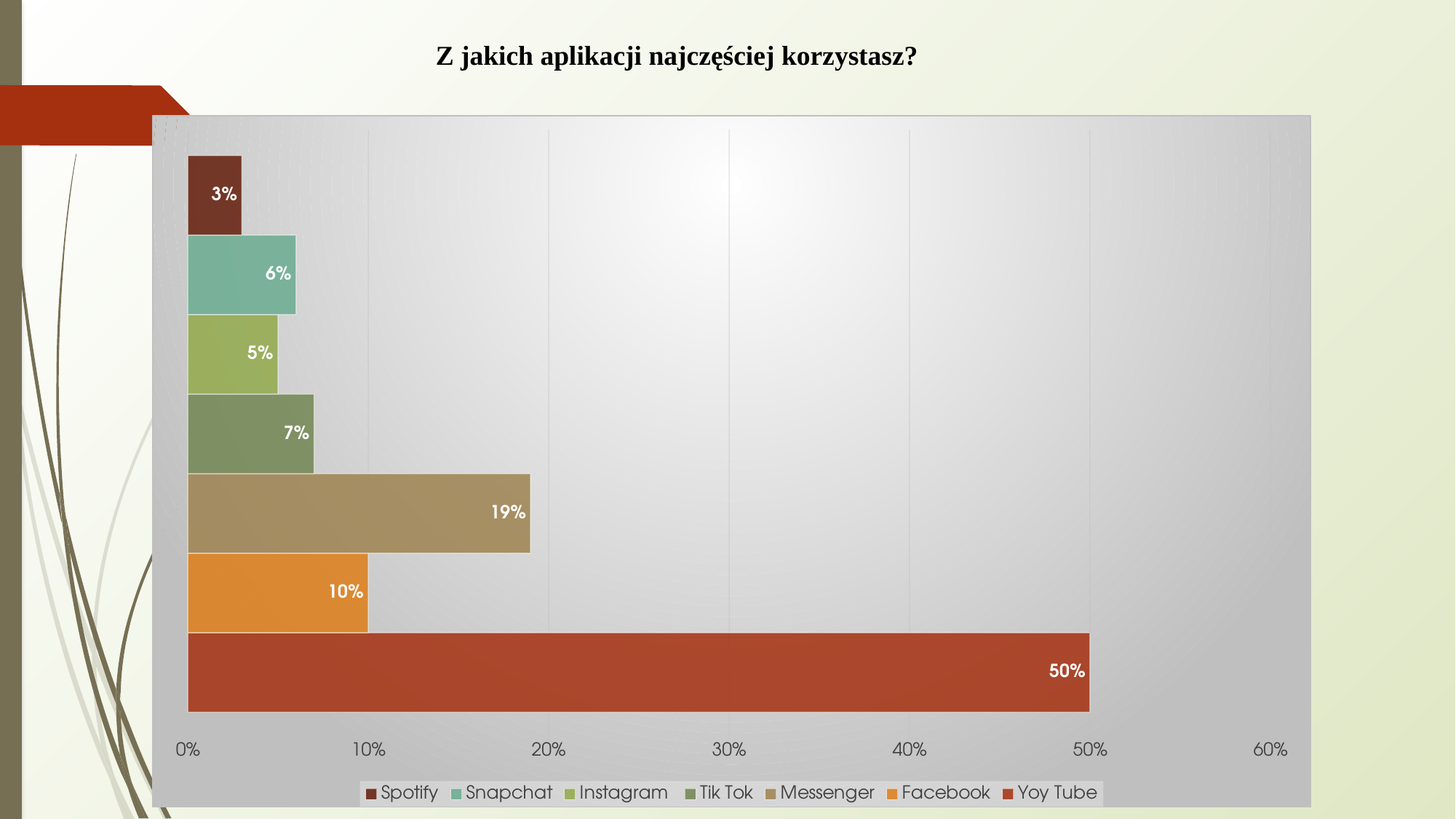

Z jakich aplikacji najczęściej korzystasz?

### Chart

| Category | Yoy Tube | Facebook | Messenger | Tik Tok | Instagram  | Snapchat | Spotify |
|---|---|---|---|---|---|---|---|